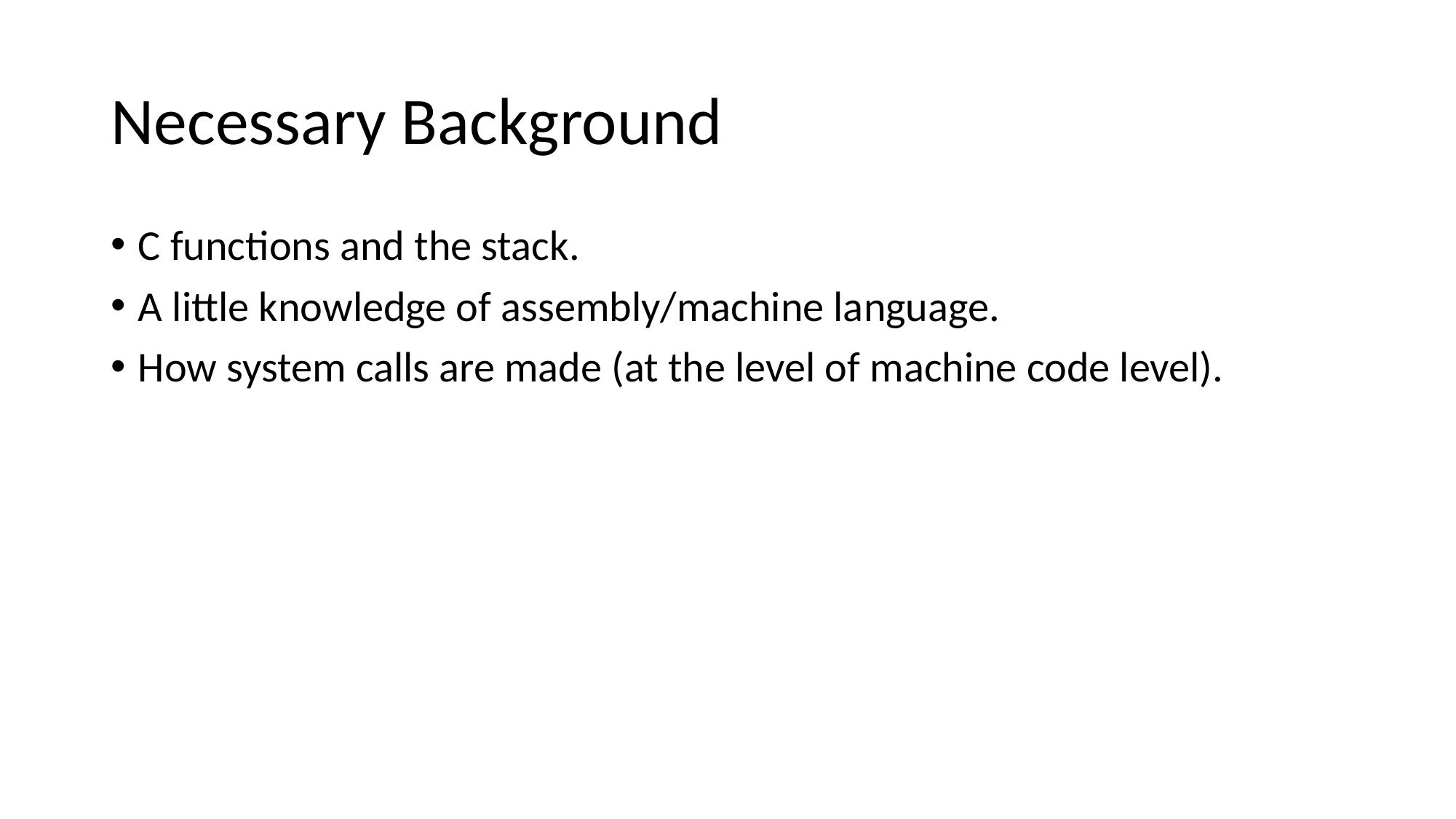

# Necessary Background
C functions and the stack.
A little knowledge of assembly/machine language.
How system calls are made (at the level of machine code level).